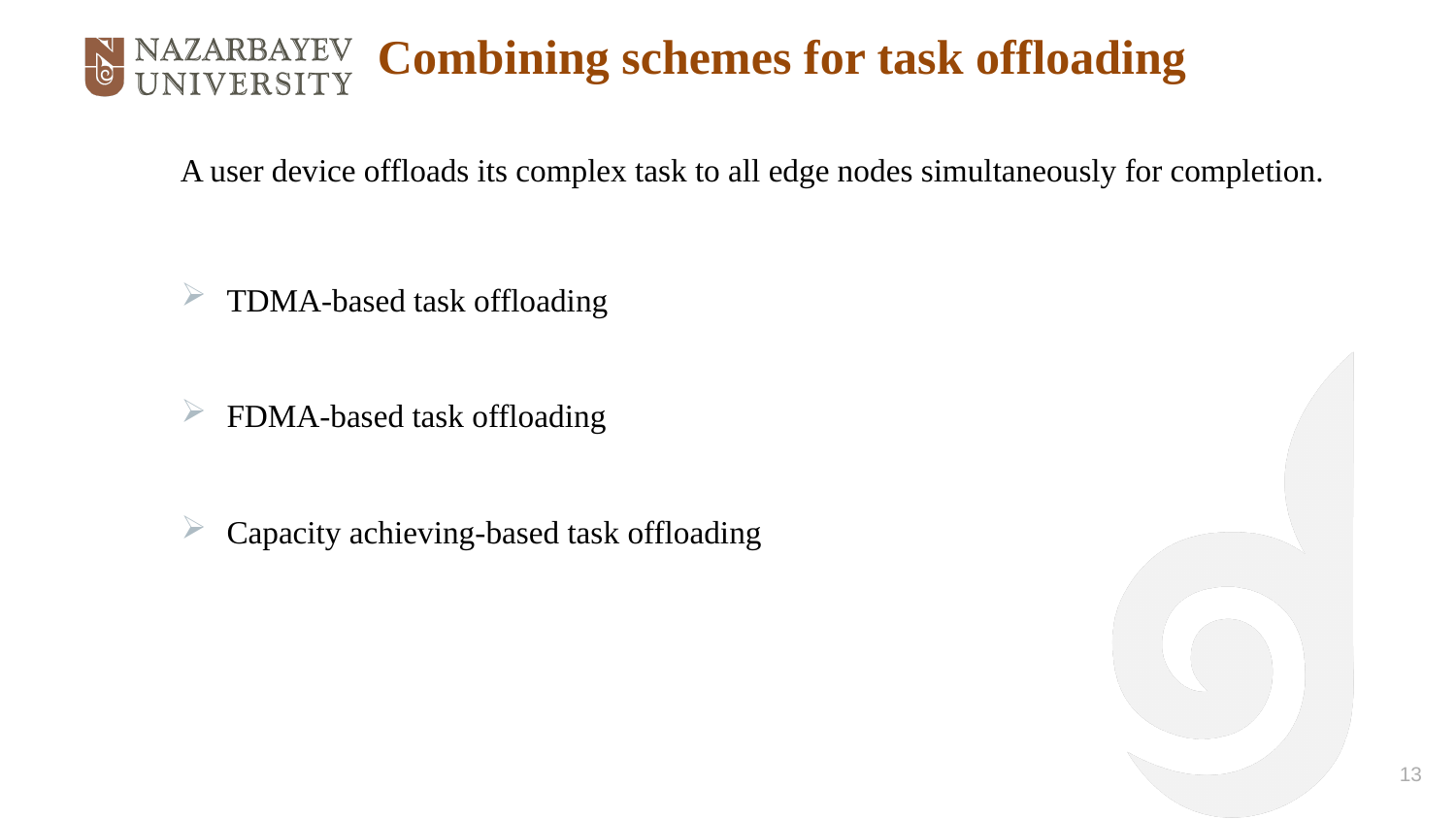

Combining schemes for task offloading
A user device offloads its complex task to all edge nodes simultaneously for completion.
TDMA-based task offloading

FDMA-based task offloading

Capacity achieving-based task offloading
13